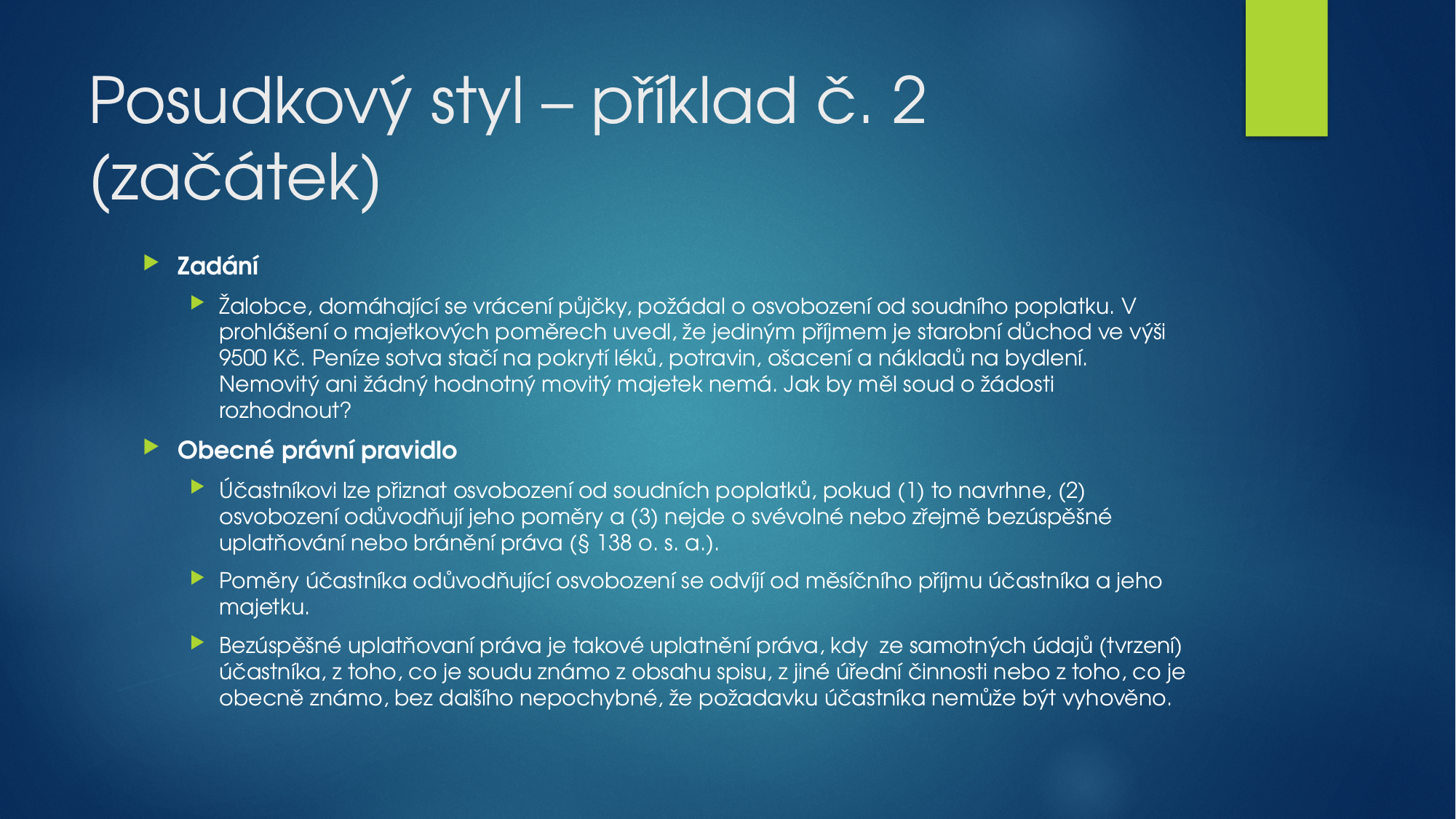

# Posudkový styl – příklad č. 2 (začátek)
Zadání
Žalobce, domáhající se vrácení půjčky, požádal o osvobození od soudního poplatku. V prohlášení o majetkových poměrech uvedl, že jediným příjmem je starobní důchod ve výši 9500 Kč. Peníze sotva stačí na pokrytí léků, potravin, ošacení a nákladů na bydlení. Nemovitý ani žádný hodnotný movitý majetek nemá. Jak by měl soud o žádosti rozhodnout?
Obecné právní pravidlo
Účastníkovi lze přiznat osvobození od soudních poplatků, pokud (1) to navrhne, (2) osvobození odůvodňují jeho poměry a (3) nejde o svévolné nebo zřejmě bezúspěšné uplatňování nebo bránění práva (§ 138 o. s. a.).
Poměry účastníka odůvodňující osvobození se odvíjí od měsíčního příjmu účastníka a jeho majetku.
Bezúspěšné uplatňovaní práva je takové uplatnění práva, kdy  ze samotných údajů (tvrzení) účastníka, z toho, co je soudu známo z obsahu spisu, z jiné úřední činnosti nebo z toho, co je obecně známo, bez dalšího nepochybné, že požadavku účastníka nemůže být vyhověno.